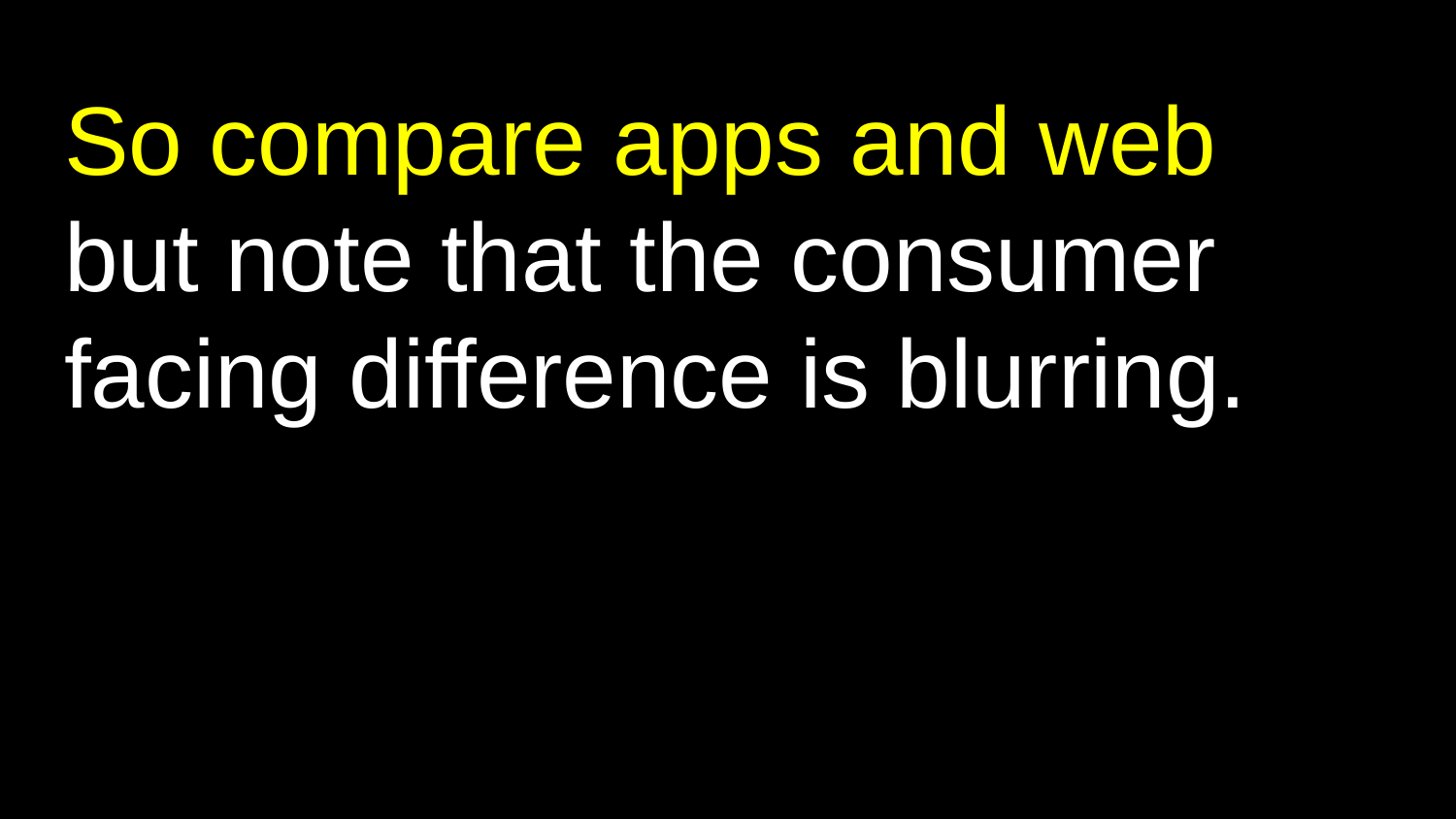

# So compare apps and web but note that the consumer facing difference is blurring.